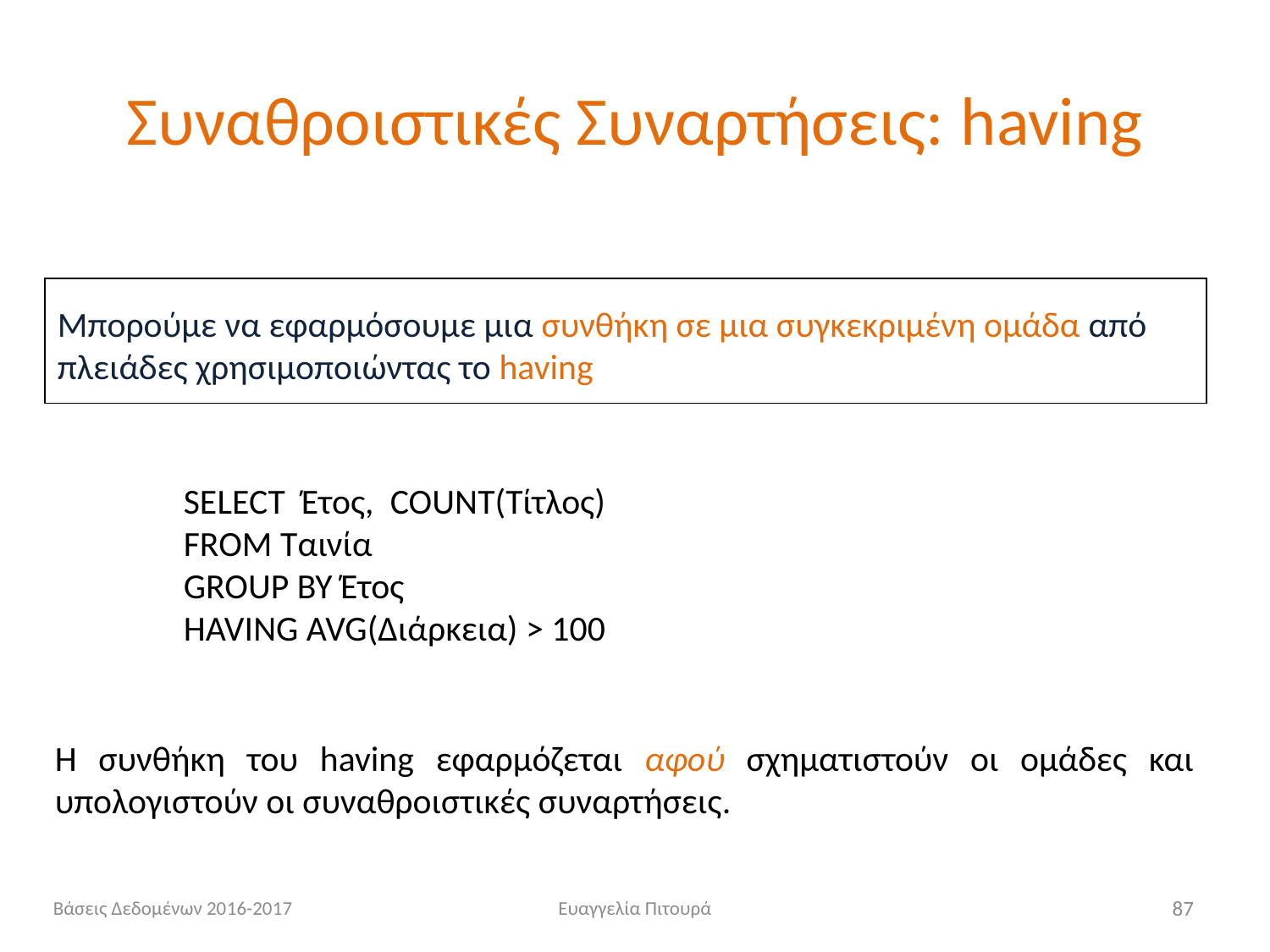

# Συναθροιστικές Συναρτήσεις: having

Μπορούμε να εφαρμόσουμε μια συνθήκη σε μια συγκεκριμένη ομάδα από πλειάδες χρησιμοποιώντας το having
SELECT  Έτος,  COUNT(Τίτλος)
FROM Ταινία
GROUP BY Έτος
HAVING AVG(Διάρκεια) > 100
Η συνθήκη του having εφαρμόζεται αφού σχηματιστούν οι ομάδες και υπολογιστούν οι συναθροιστικές συναρτήσεις.
Βάσεις Δεδομένων 2016-2017
Ευαγγελία Πιτουρά
87